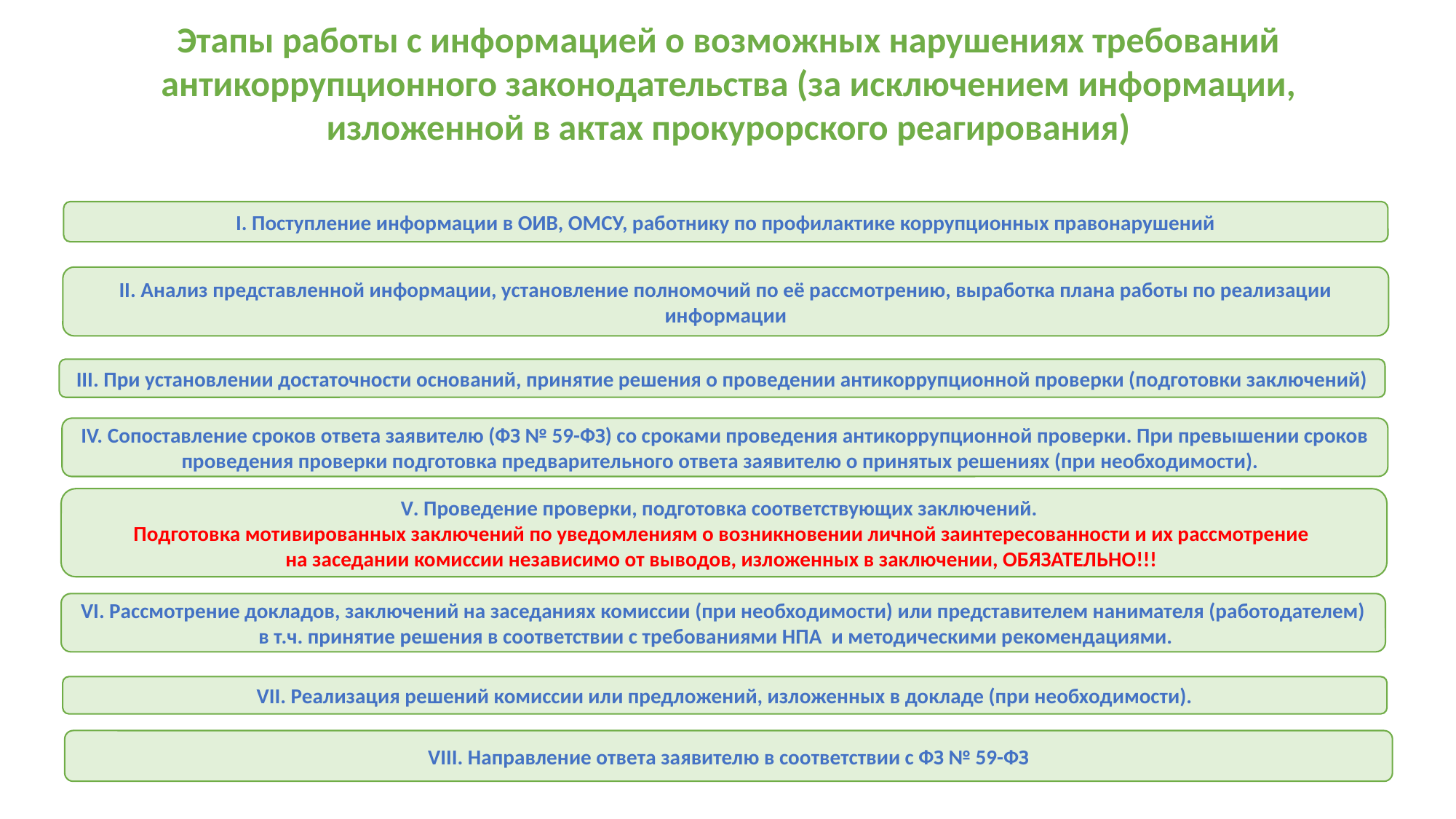

Этапы работы с информацией о возможных нарушениях требований антикоррупционного законодательства (за исключением информации, изложенной в актах прокурорского реагирования)
I. Поступление информации в ОИВ, ОМСУ, работнику по профилактике коррупционных правонарушений
II. Анализ представленной информации, установление полномочий по её рассмотрению, выработка плана работы по реализации информации
III. При установлении достаточности оснований, принятие решения о проведении антикоррупционной проверки (подготовки заключений)
IV. Сопоставление сроков ответа заявителю (ФЗ № 59-ФЗ) со сроками проведения антикоррупционной проверки. При превышении сроков проведения проверки подготовка предварительного ответа заявителю о принятых решениях (при необходимости).
V. Проведение проверки, подготовка соответствующих заключений.
Подготовка мотивированных заключений по уведомлениям о возникновении личной заинтересованности и их рассмотрение
на заседании комиссии независимо от выводов, изложенных в заключении, ОБЯЗАТЕЛЬНО!!!
VI. Рассмотрение докладов, заключений на заседаниях комиссии (при необходимости) или представителем нанимателя (работодателем)
 в т.ч. принятие решения в соответствии с требованиями НПА  и методическими рекомендациями.
VII. Реализация решений комиссии или предложений, изложенных в докладе (при необходимости).
VIII. Направление ответа заявителю в соответствии с ФЗ № 59-ФЗ